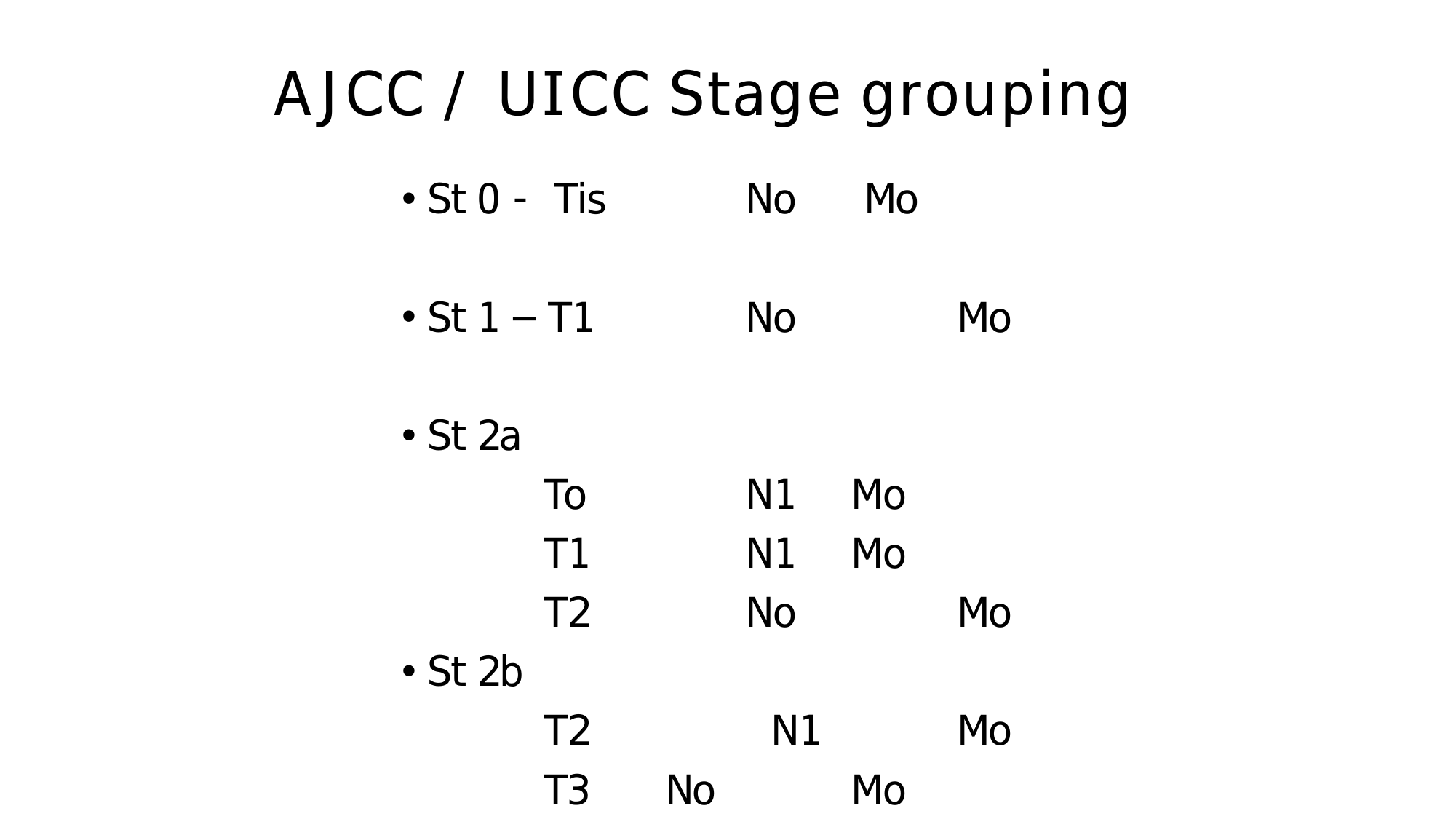

# AJCC / UICC Stage grouping
St 0 -  Tis   	No   		 Mo

St 1 – T1    	No 	   	Mo

St 2a
           To     	N1    		Mo
           T1	     	N1    		Mo
           T2     	No     	Mo
St 2b
           T2     	  N1 	   	Mo
           T3   	  No    	Mo